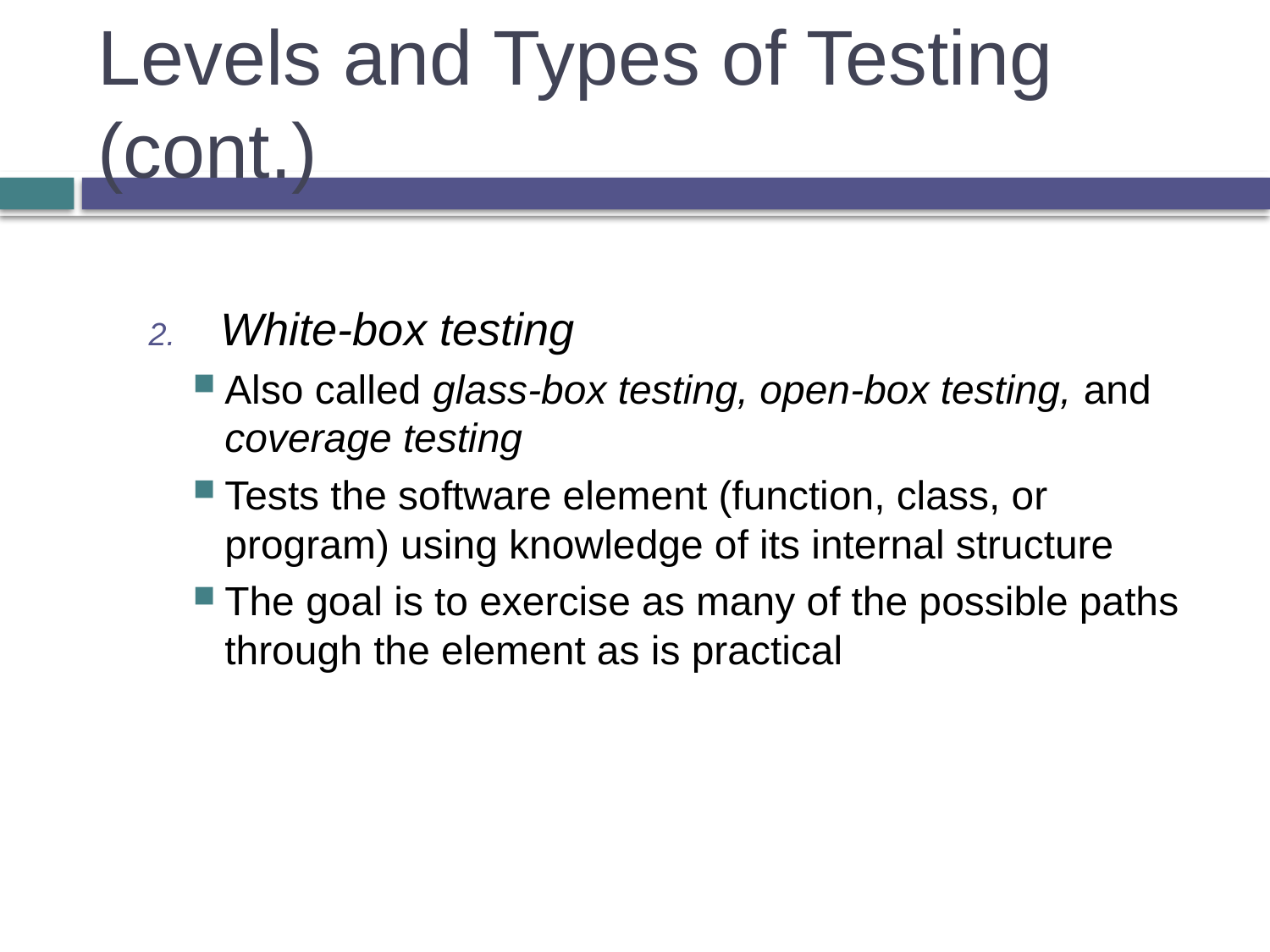

# Levels and Types of Testing (cont.)

White-box testing
Also called glass-box testing, open-box testing, and coverage testing
Tests the software element (function, class, or program) using knowledge of its internal structure
The goal is to exercise as many of the possible paths through the element as is practical